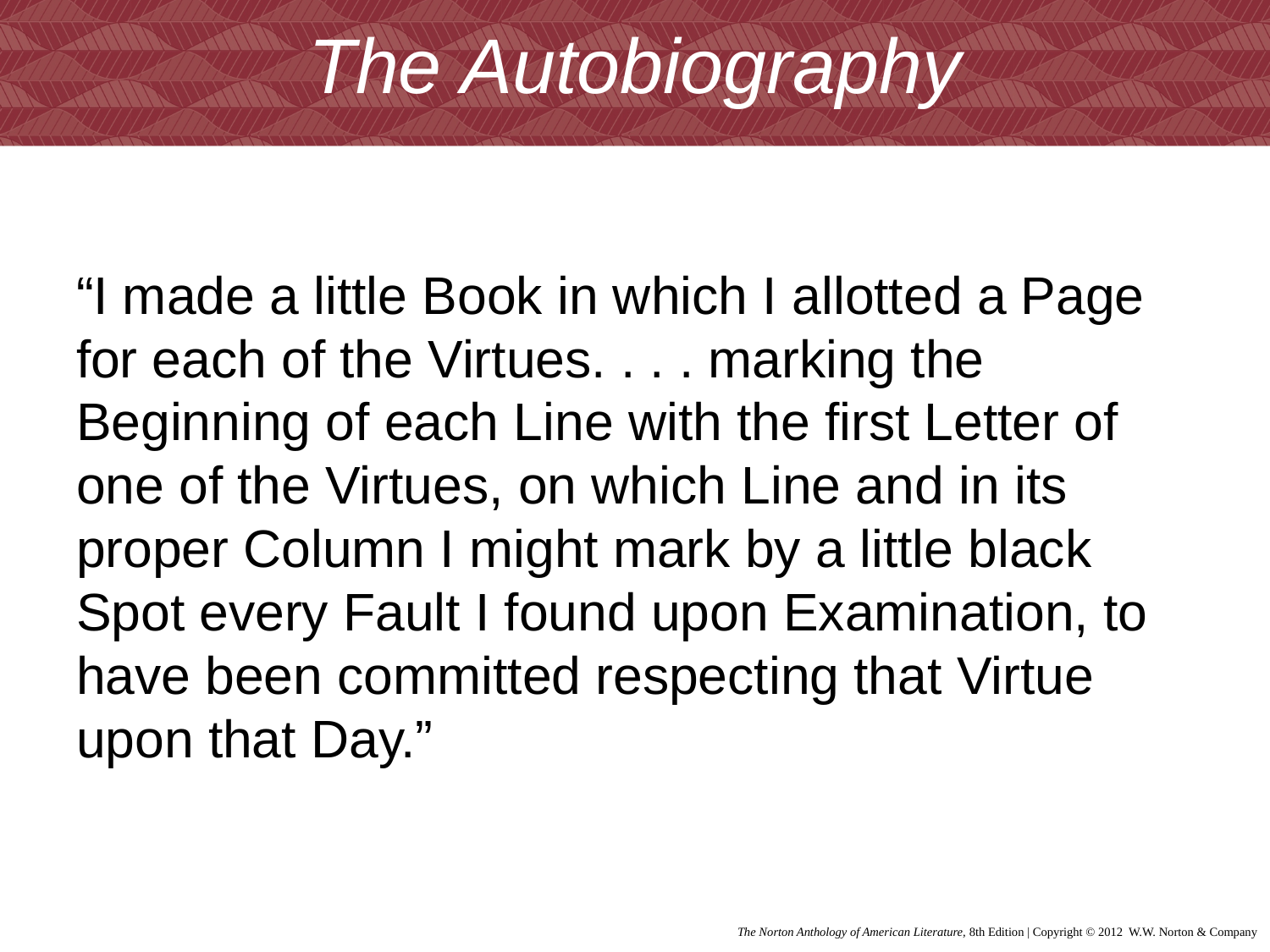

# The Autobiography
“I made a little Book in which I allotted a Page for each of the Virtues. . . . marking the Beginning of each Line with the first Letter of one of the Virtues, on which Line and in its proper Column I might mark by a little black Spot every Fault I found upon Examination, to have been committed respecting that Virtue upon that Day.”